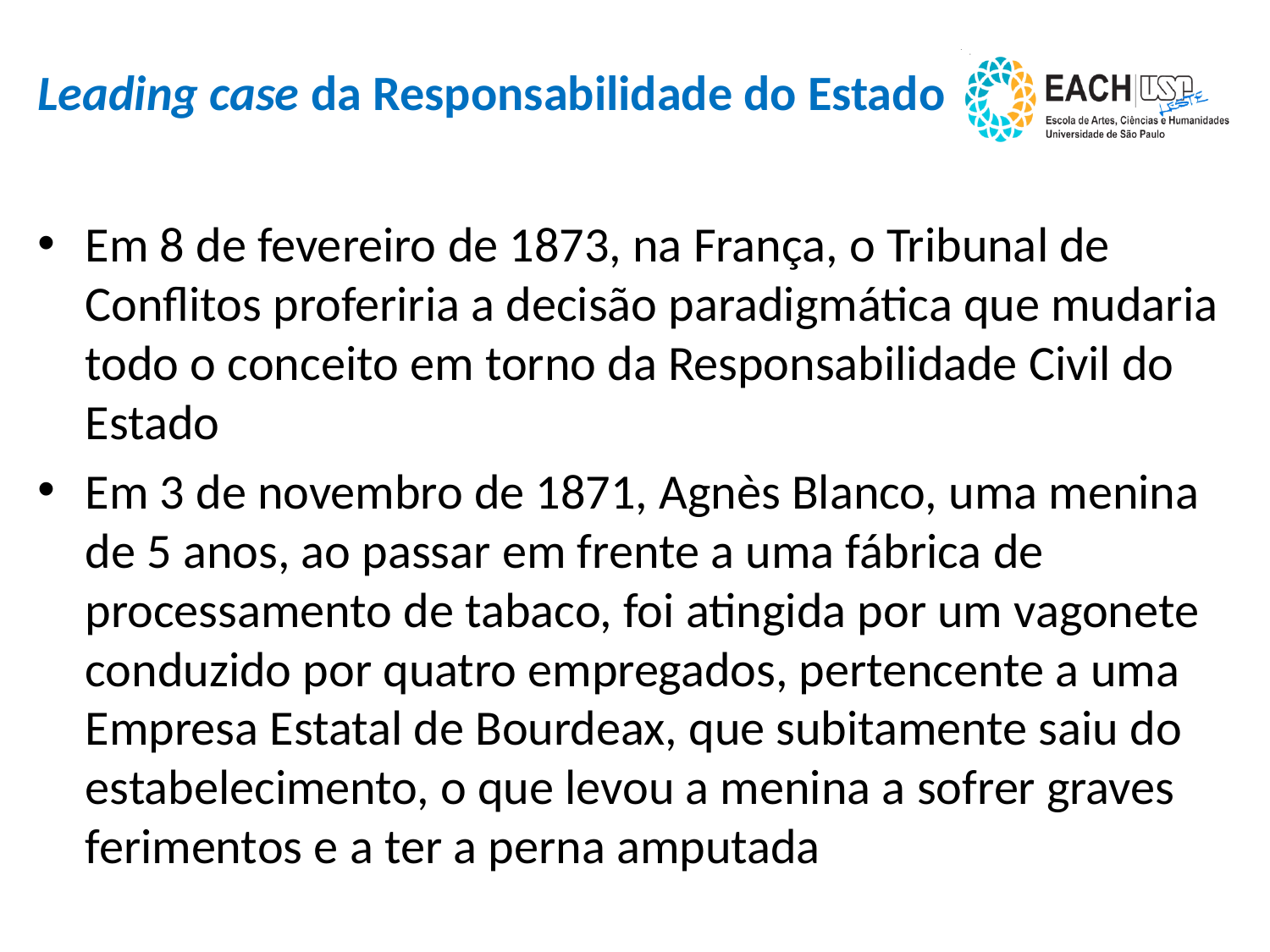

# Leading case da Responsabilidade do Estado
Em 8 de fevereiro de 1873, na França, o Tribunal de Conflitos proferiria a decisão paradigmática que mudaria todo o conceito em torno da Responsabilidade Civil do Estado
Em 3 de novembro de 1871, Agnès Blanco, uma menina de 5 anos, ao passar em frente a uma fábrica de processamento de tabaco, foi atingida por um vagonete conduzido por quatro empregados, pertencente a uma Empresa Estatal de Bourdeax, que subitamente saiu do estabelecimento, o que levou a menina a sofrer graves ferimentos e a ter a perna amputada